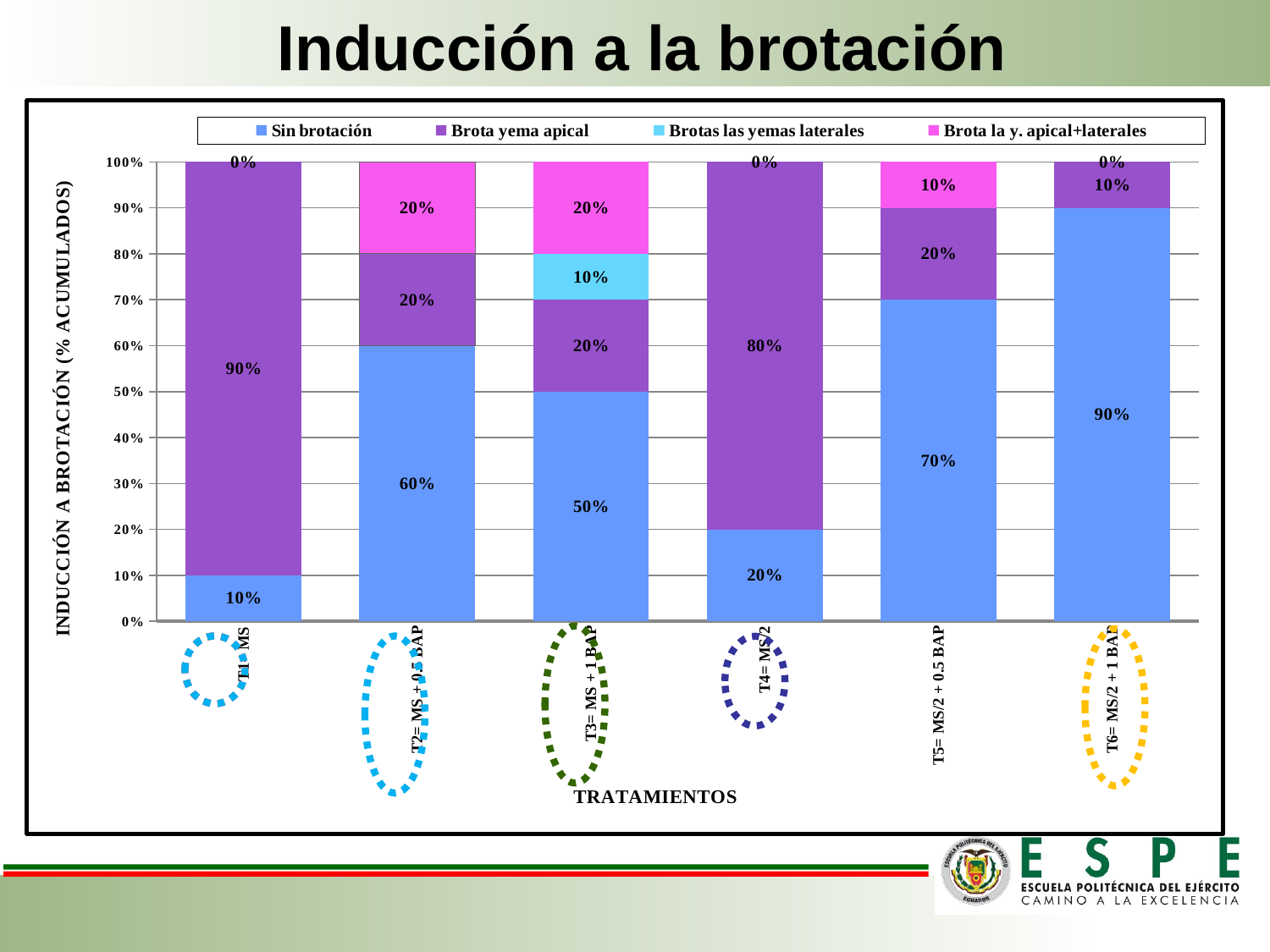

Inducción a la brotación

### Chart

| Category | Sin brotación | Brota yema apical | Brotas las yemas laterales | Brota la y. apical+laterales |
|---|---|---|---|---|
| T1= MS | 0.1 | 0.9 | 0.0 | 0.0 |
| T2= MS + 0.5 BAP | 0.6 | 0.2 | 0.0 | 0.2 |
| T3= MS + 1 BAP | 0.5 | 0.2 | 0.1 | 0.2 |
| T4= MS/2 | 0.2 | 0.8 | 0.0 | 0.0 |
| T5= MS/2 + 0.5 BAP | 0.7 | 0.2 | 0.0 | 0.1 |
| T6= MS/2 + 1 BAP | 0.9 | 0.1 | 0.0 | 0.0 |